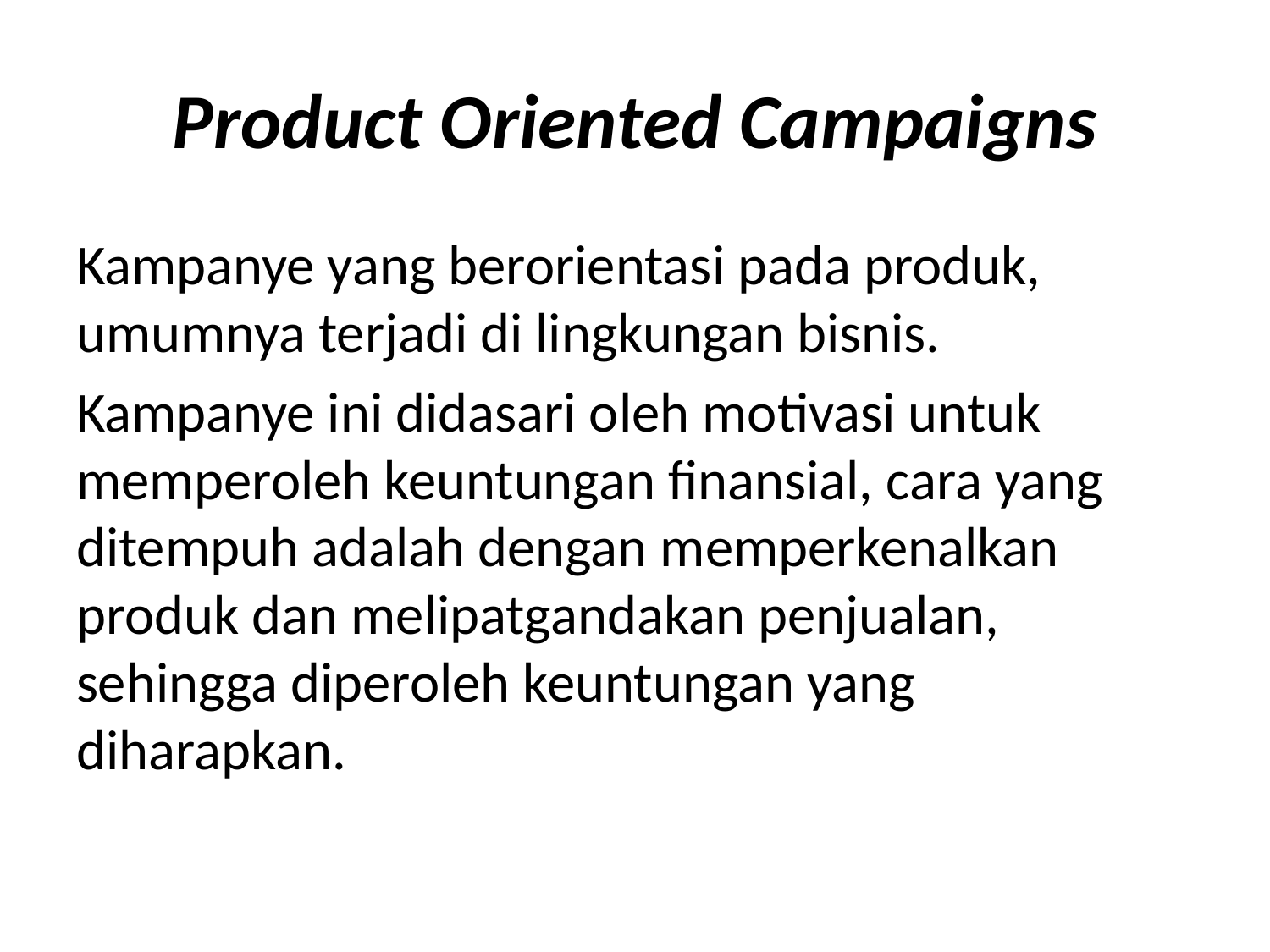

# Product Oriented Campaigns
Kampanye yang berorientasi pada produk, umumnya terjadi di lingkungan bisnis.
Kampanye ini didasari oleh motivasi untuk memperoleh keuntungan finansial, cara yang ditempuh adalah dengan memperkenalkan produk dan melipatgandakan penjualan, sehingga diperoleh keuntungan yang diharapkan.